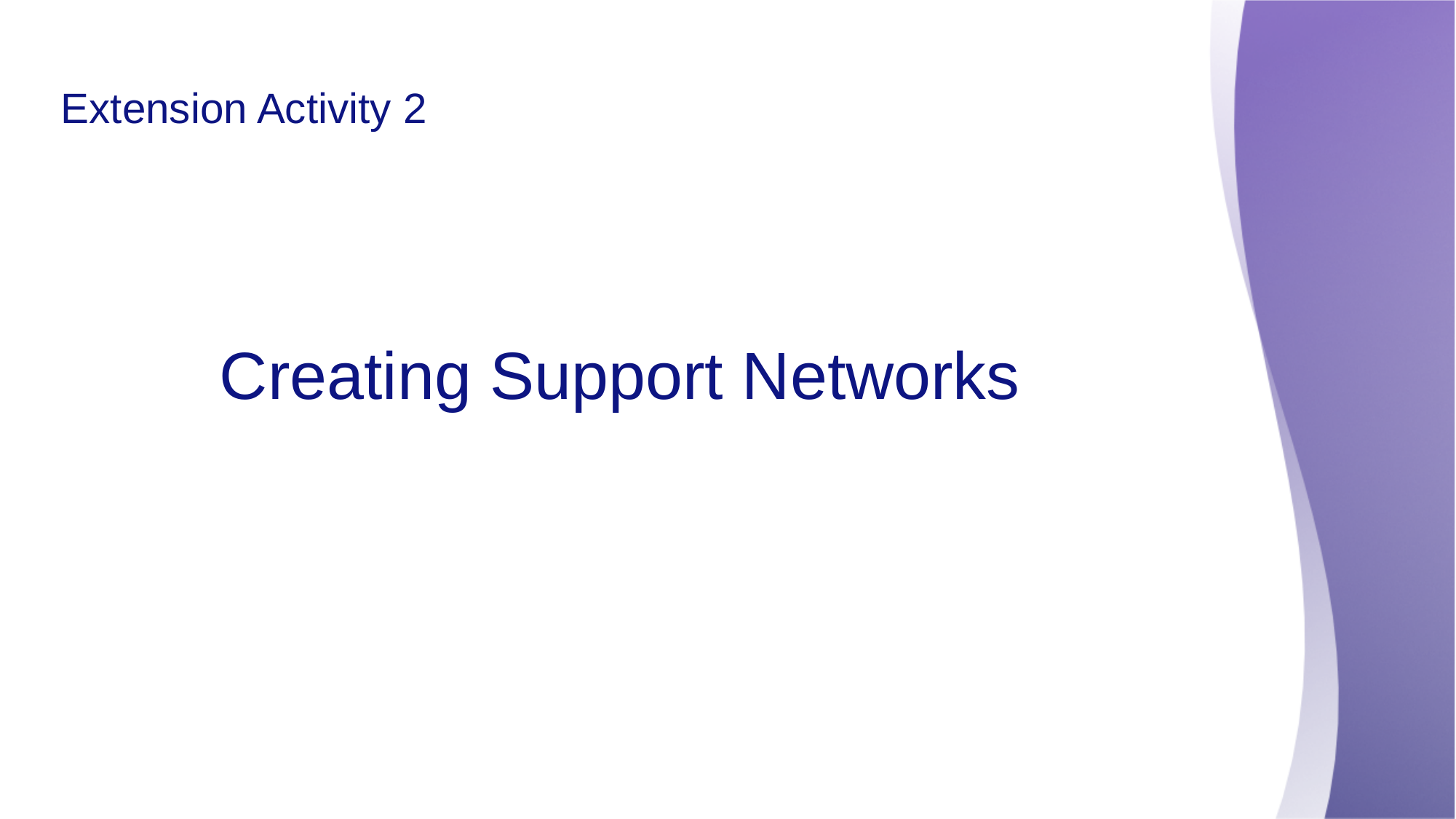

# Extension Activity 2

Creating Support Networks